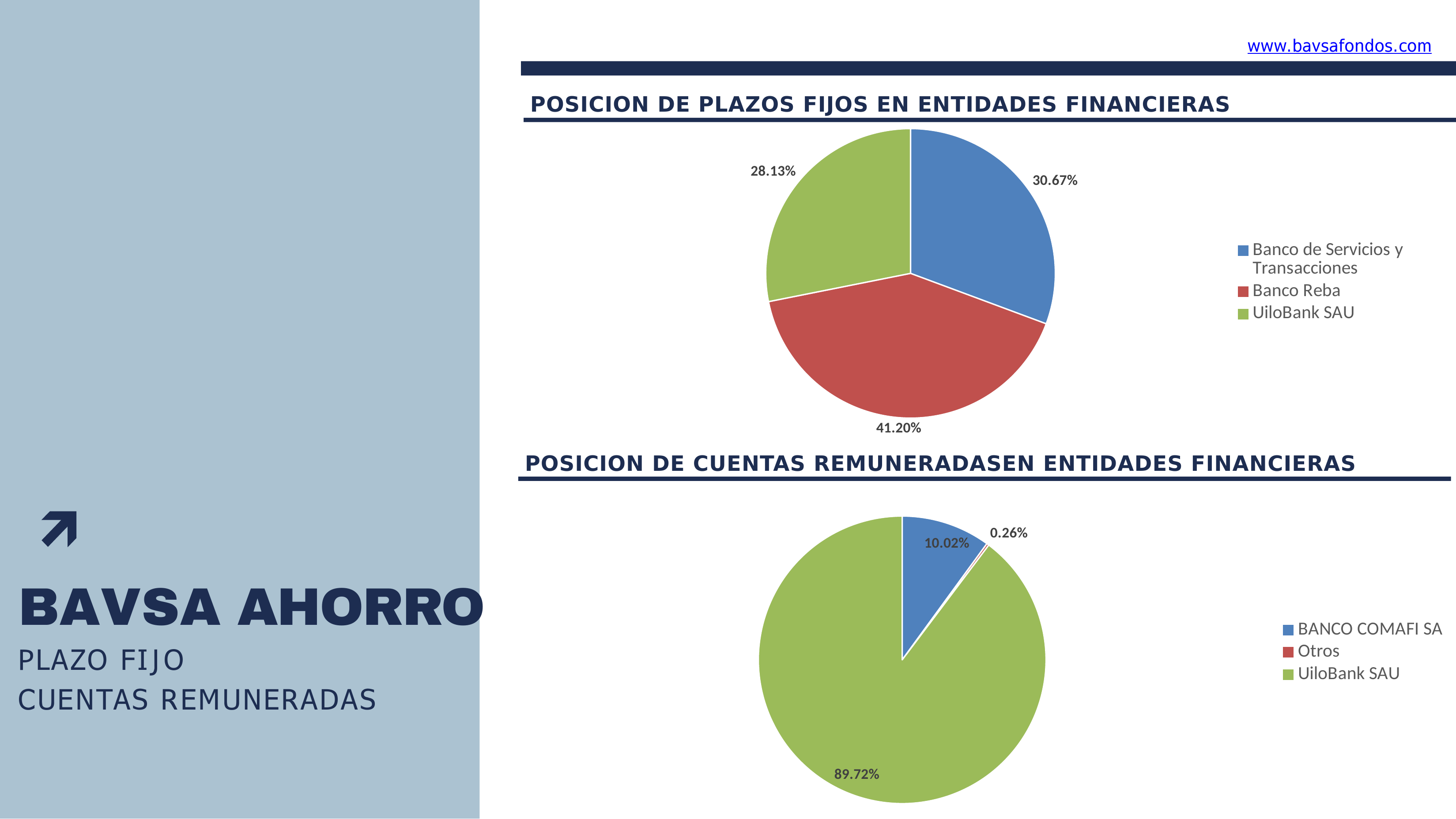

www.bavsafondos.com

POSICION DE PLAZOS FIJOS EN ENTIDADES FINANCIERAS

### Chart

| Category |  |
|---|---|
| Banco de Servicios y Transacciones | 0.30667419005924357 |
| Banco Reba | 0.41199413304270754 |
| UiloBank SAU | 0.28133167689804883 |
POSICION DE CUENTAS REMUNERADASEN ENTIDADES FINANCIERAS

### Chart

| Category |  |
|---|---|
| BANCO COMAFI SA  | 0.10024592693687044 |
| Otros | 0.0025659138286717336 |
| UiloBank SAU  | 0.8971881592344578 |
BAVSA AHORRO
PLAZO FIJO
CUENTAS REMUNERADAS